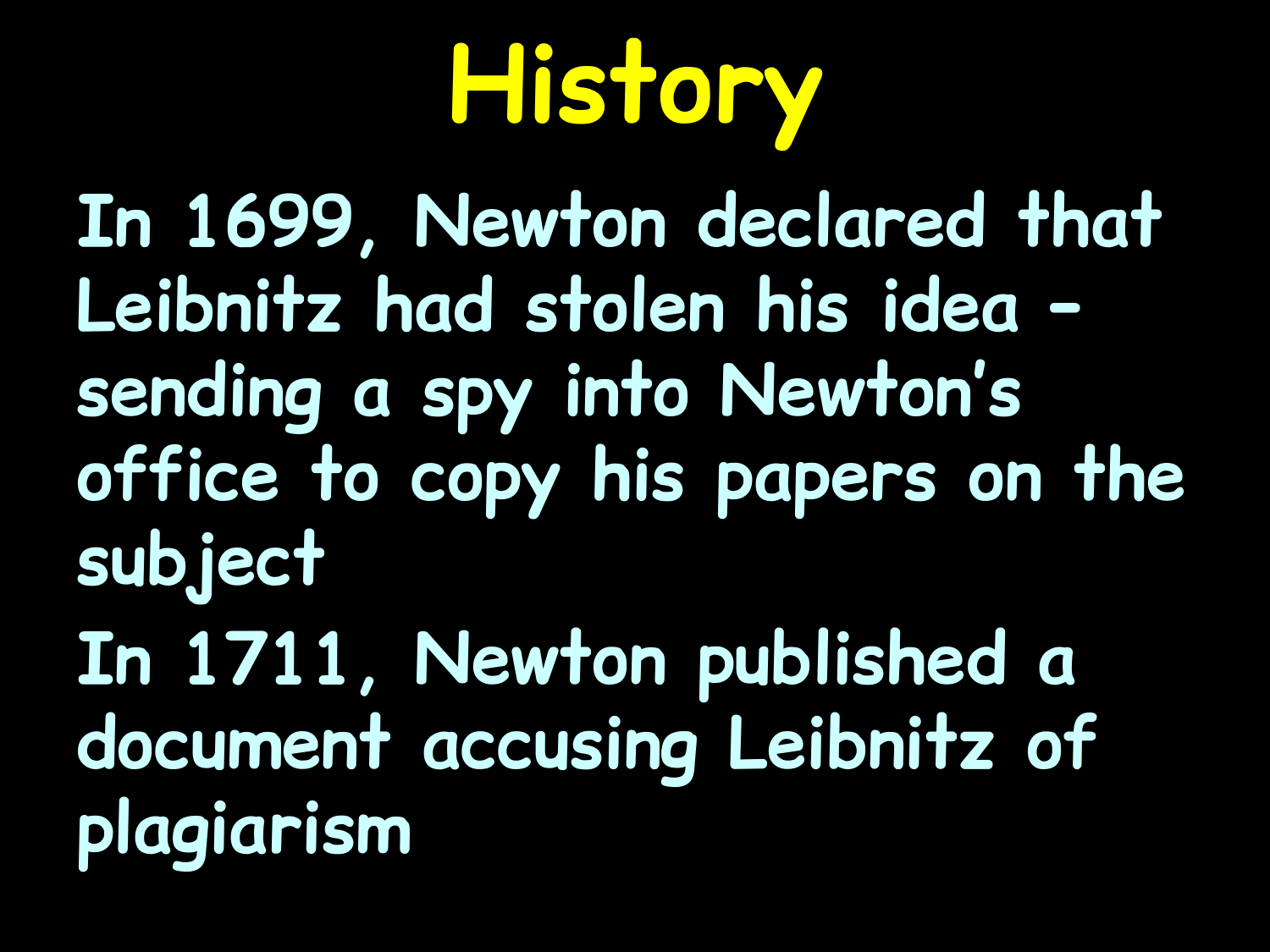

# History
In 1699, Newton declared that Leibnitz had stolen his idea – sending a spy into Newton’s office to copy his papers on the subject
In 1711, Newton published a document accusing Leibnitz of plagiarism